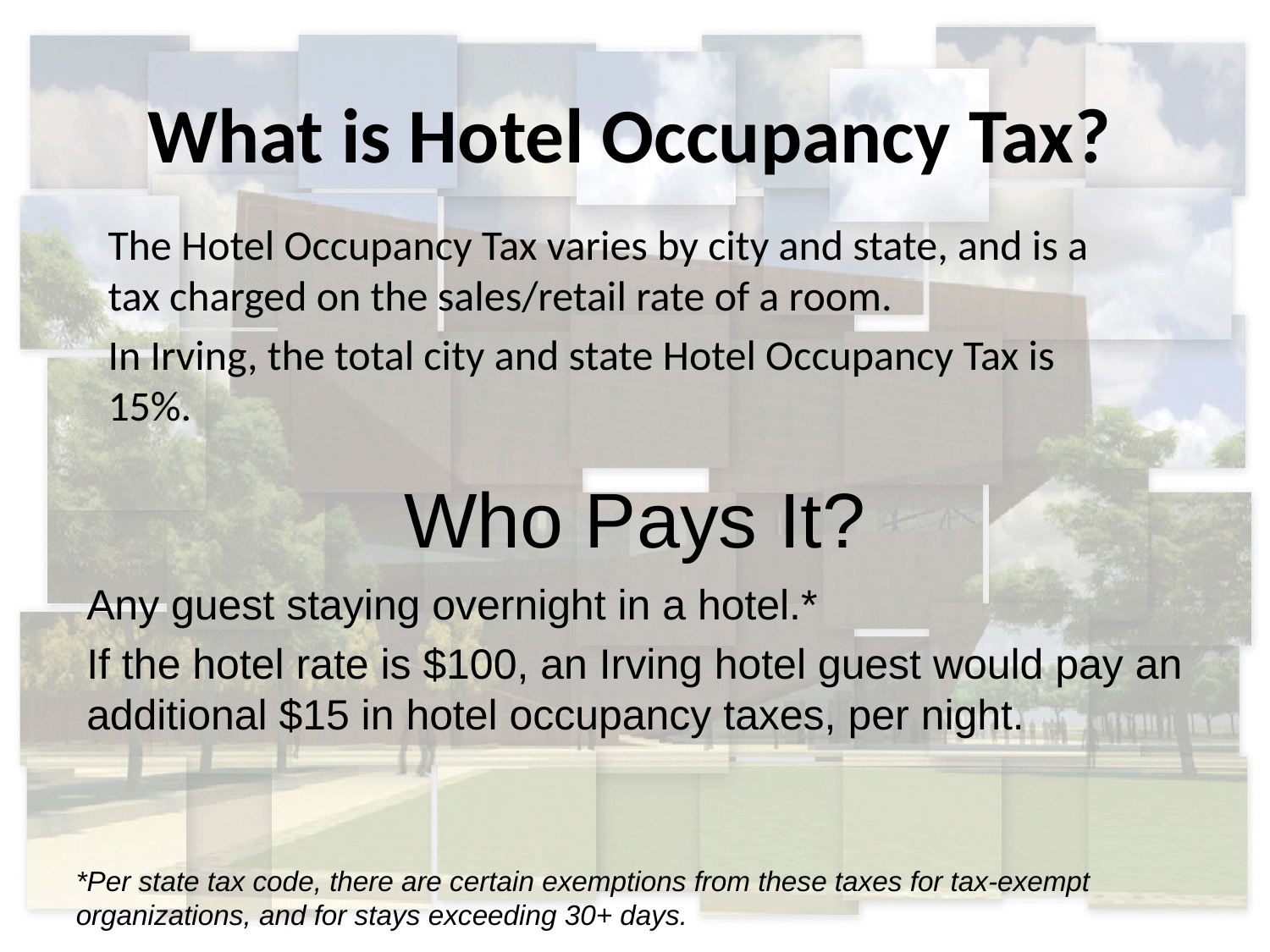

# What is Hotel Occupancy Tax?
The Hotel Occupancy Tax varies by city and state, and is a tax charged on the sales/retail rate of a room.
In Irving, the total city and state Hotel Occupancy Tax is 15%.
Who Pays It?
Any guest staying overnight in a hotel.*
If the hotel rate is $100, an Irving hotel guest would pay an additional $15 in hotel occupancy taxes, per night.
*Per state tax code, there are certain exemptions from these taxes for tax-exempt organizations, and for stays exceeding 30+ days.